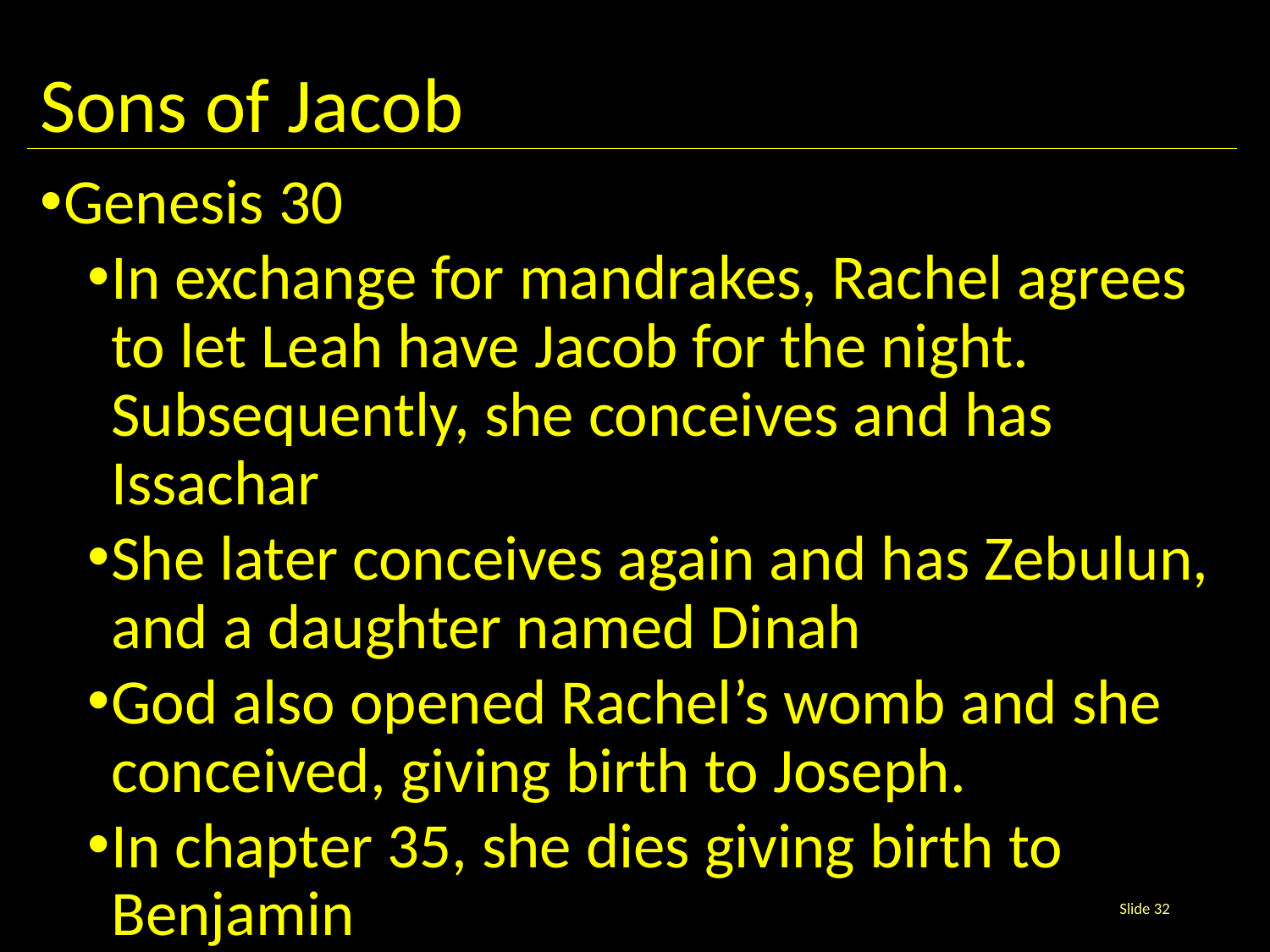

# Sons of Jacob
Genesis 30
In exchange for mandrakes, Rachel agrees to let Leah have Jacob for the night. Subsequently, she conceives and has Issachar
She later conceives again and has Zebulun, and a daughter named Dinah
God also opened Rachel’s womb and she conceived, giving birth to Joseph.
In chapter 35, she dies giving birth to Benjamin
Slide 32